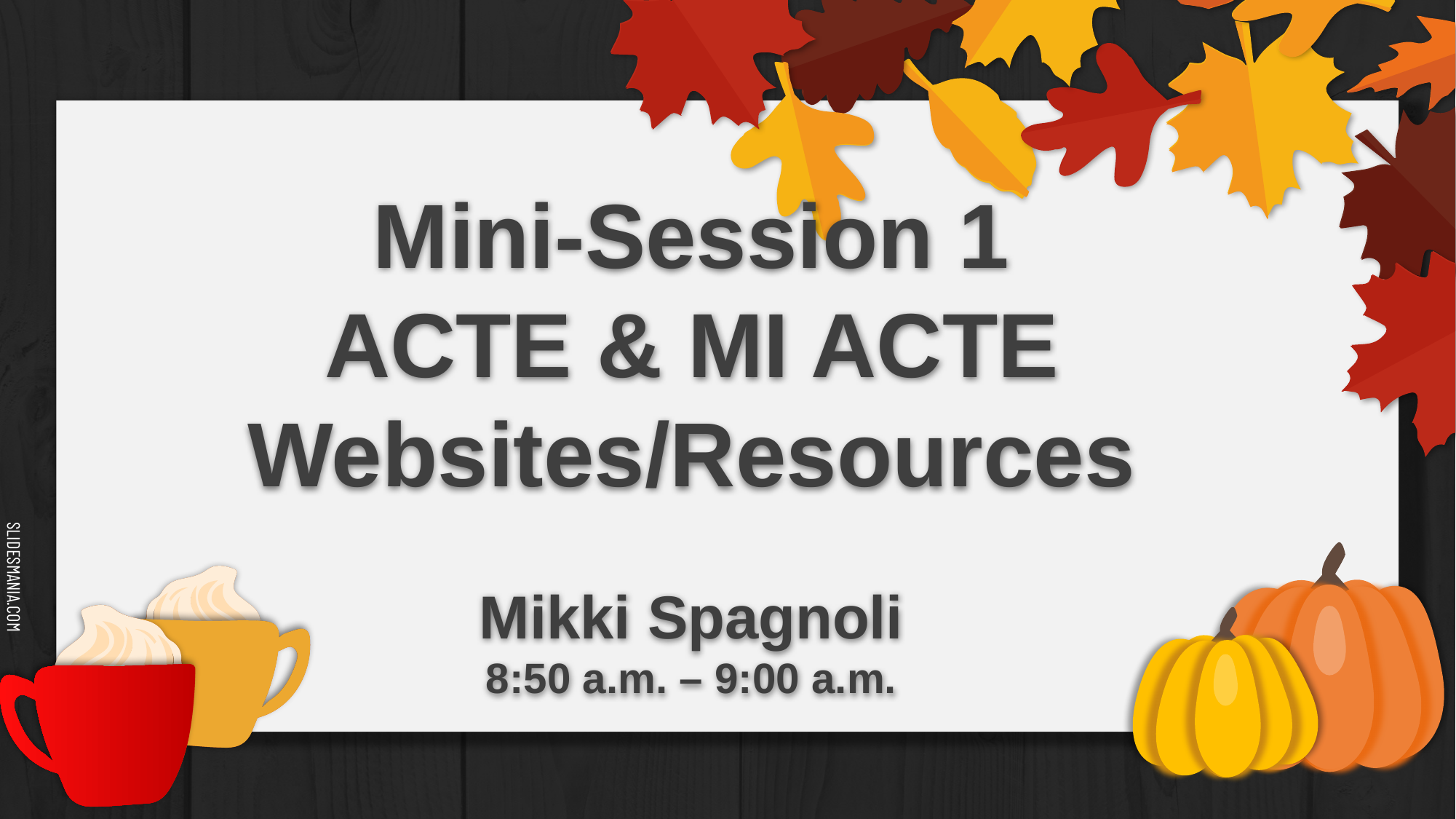

# Mini-Session 1 ACTE & MI ACTE Websites/Resources Mikki Spagnoli 8:50 a.m. – 9:00 a.m.